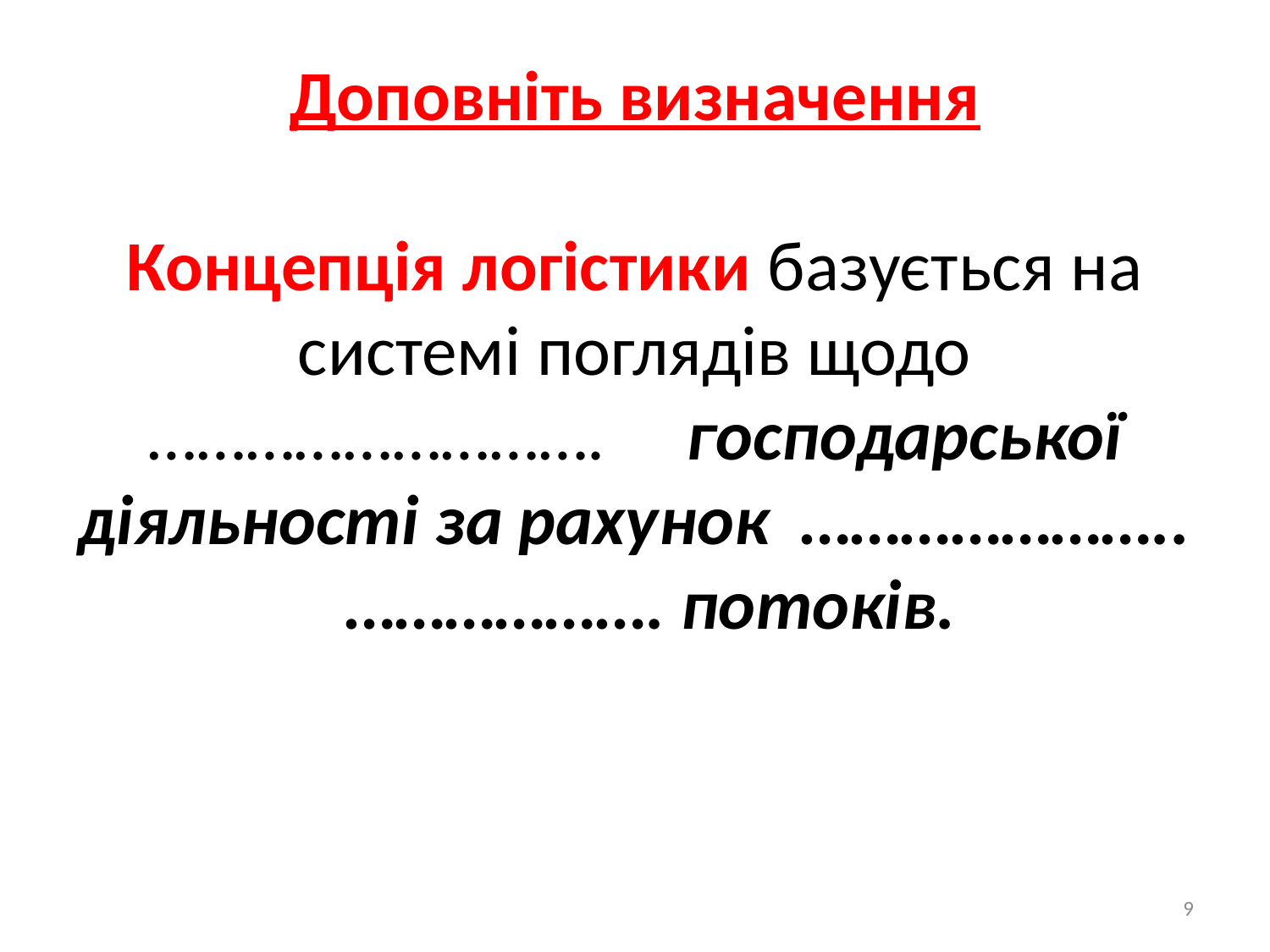

# Доповніть визначення Концепція логістики базується на системі поглядів щодо ……………………….     господарської діяльності за рахунок  …………………..    ………………. потоків.
9